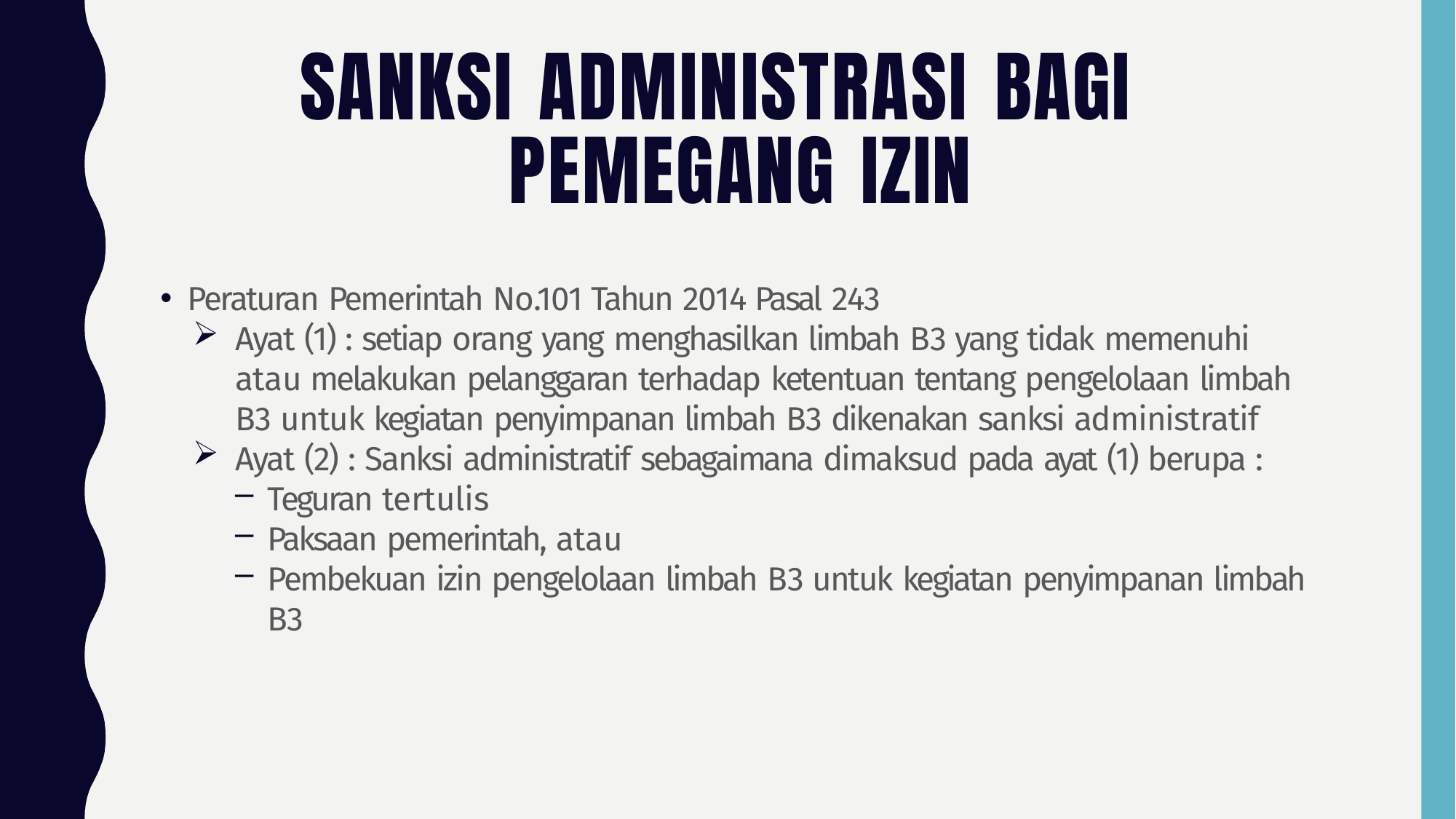

# SANKSI ADMINISTRASI BAGI PEMEGANG IZIN
Peraturan Pemerintah No.101 Tahun 2014 Pasal 243
Ayat (1) : setiap orang yang menghasilkan limbah B3 yang tidak memenuhi atau melakukan pelanggaran terhadap ketentuan tentang pengelolaan limbah B3 untuk kegiatan penyimpanan limbah B3 dikenakan sanksi administratif
Ayat (2) : Sanksi administratif sebagaimana dimaksud pada ayat (1) berupa :
Teguran tertulis
Paksaan pemerintah, atau
Pembekuan izin pengelolaan limbah B3 untuk kegiatan penyimpanan limbah B3